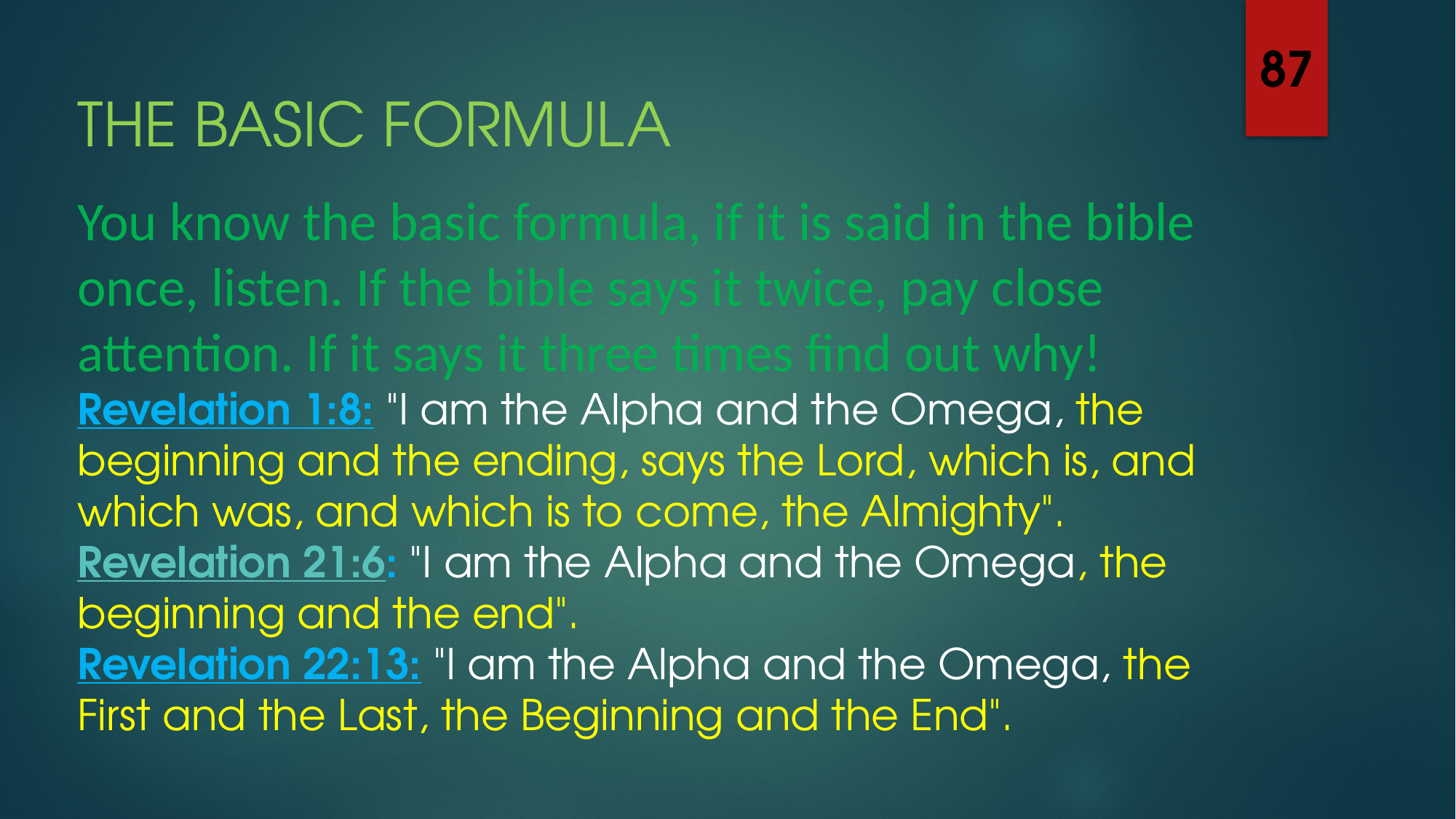

87
The basic formula
You know the basic formula, if it is said in the bible once, listen. If the bible says it twice, pay close attention. If it says it three times find out why!
Revelation 1:8: "I am the Alpha and the Omega, the beginning and the ending, says the Lord, which is, and which was, and which is to come, the Almighty".
Revelation 21:6: "I am the Alpha and the Omega, the beginning and the end".
Revelation 22:13: "I am the Alpha and the Omega, the First and the Last, the Beginning and the End".